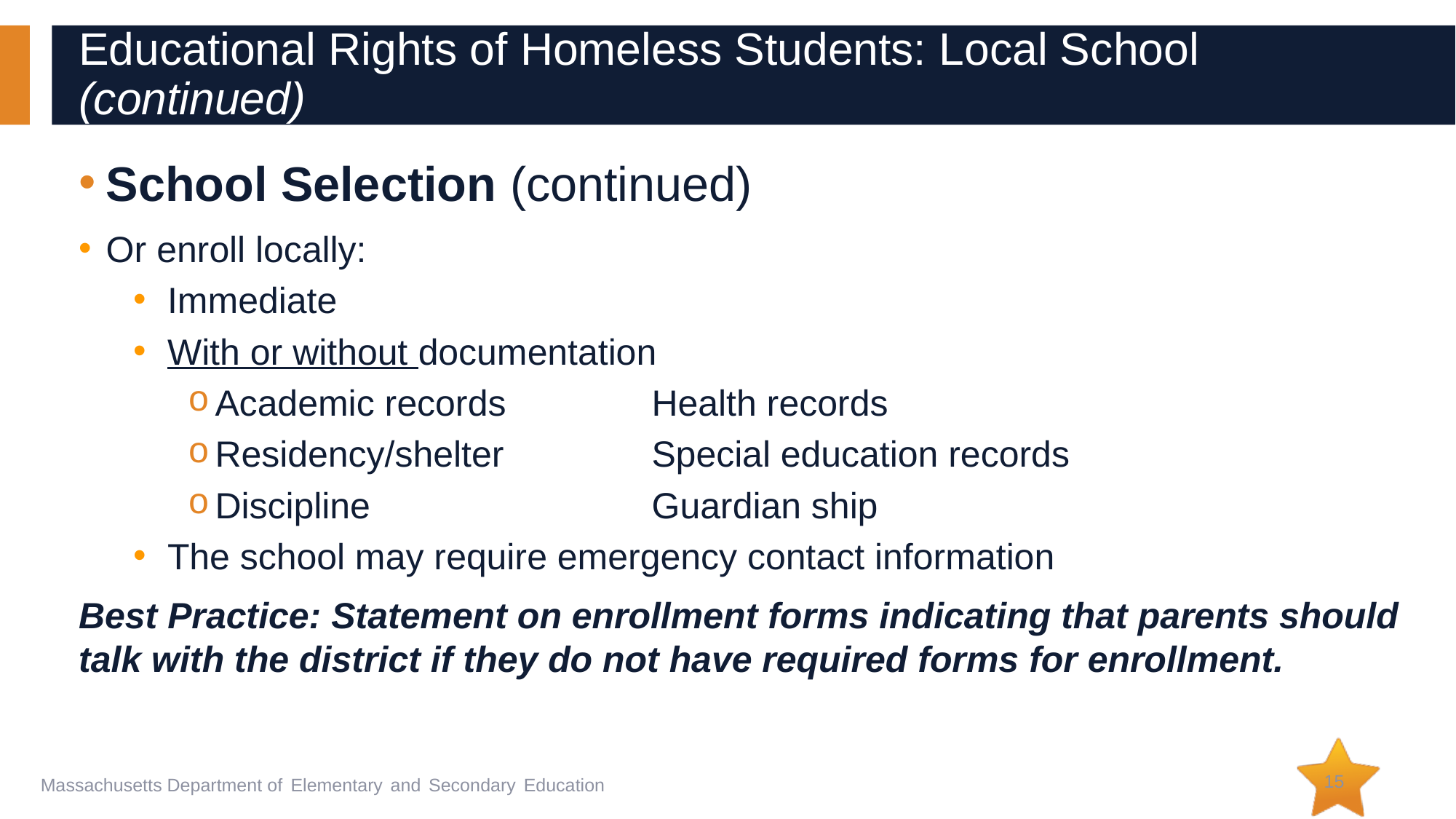

# Educational Rights of Homeless Students: Local School (continued)
School Selection (continued)
Or enroll locally:
Immediate
With or without documentation
Academic records		Health records
Residency/shelter		Special education records
Discipline 			Guardian ship
The school may require emergency contact information
Best Practice: Statement on enrollment forms indicating that parents should talk with the district if they do not have required forms for enrollment.

15